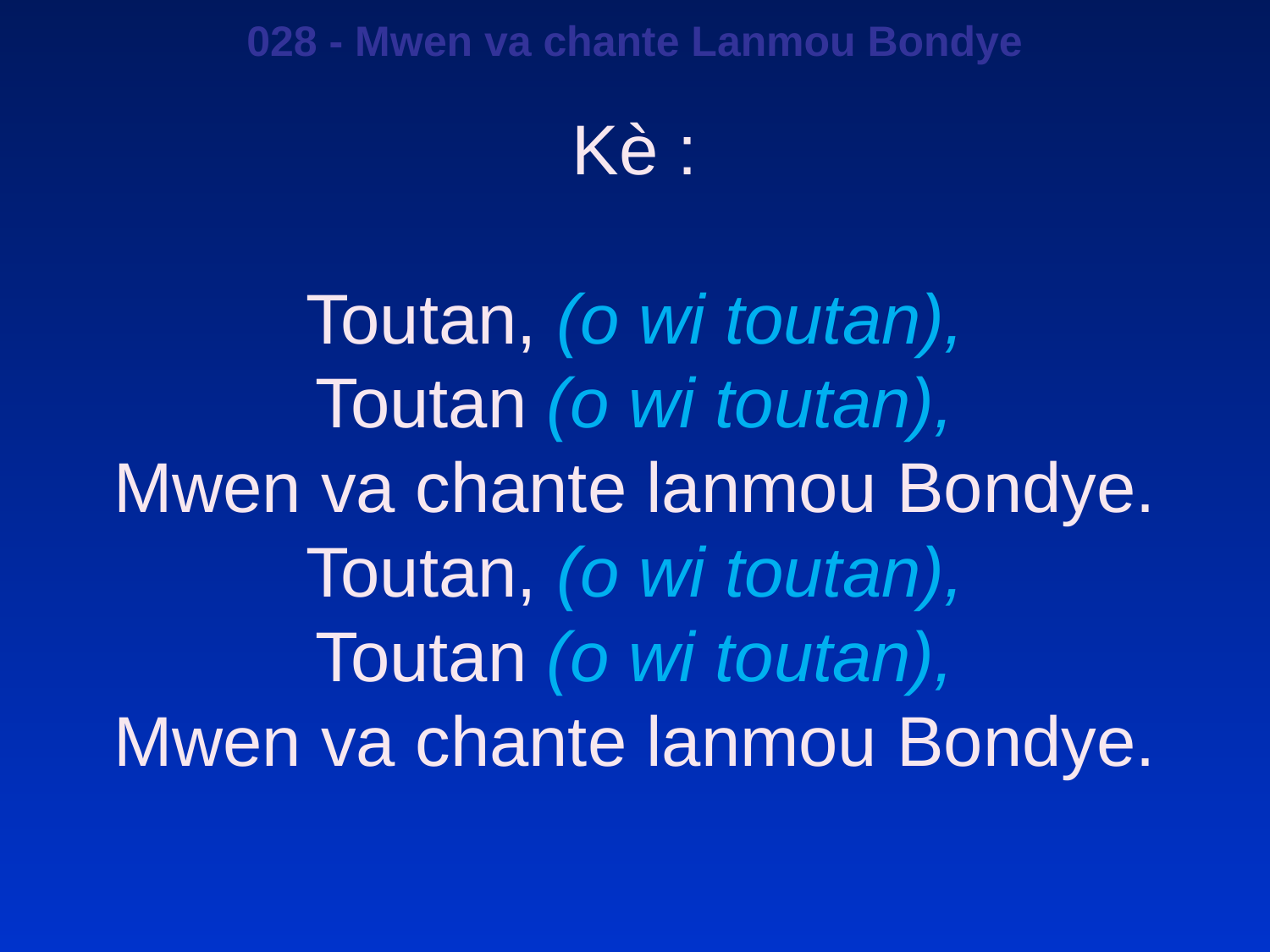

028 - Mwen va chante Lanmou Bondye
Kè :

Toutan, (o wi toutan),
Toutan (o wi toutan),
Mwen va chante lanmou Bondye.
Toutan, (o wi toutan),
Toutan (o wi toutan),
Mwen va chante lanmou Bondye.